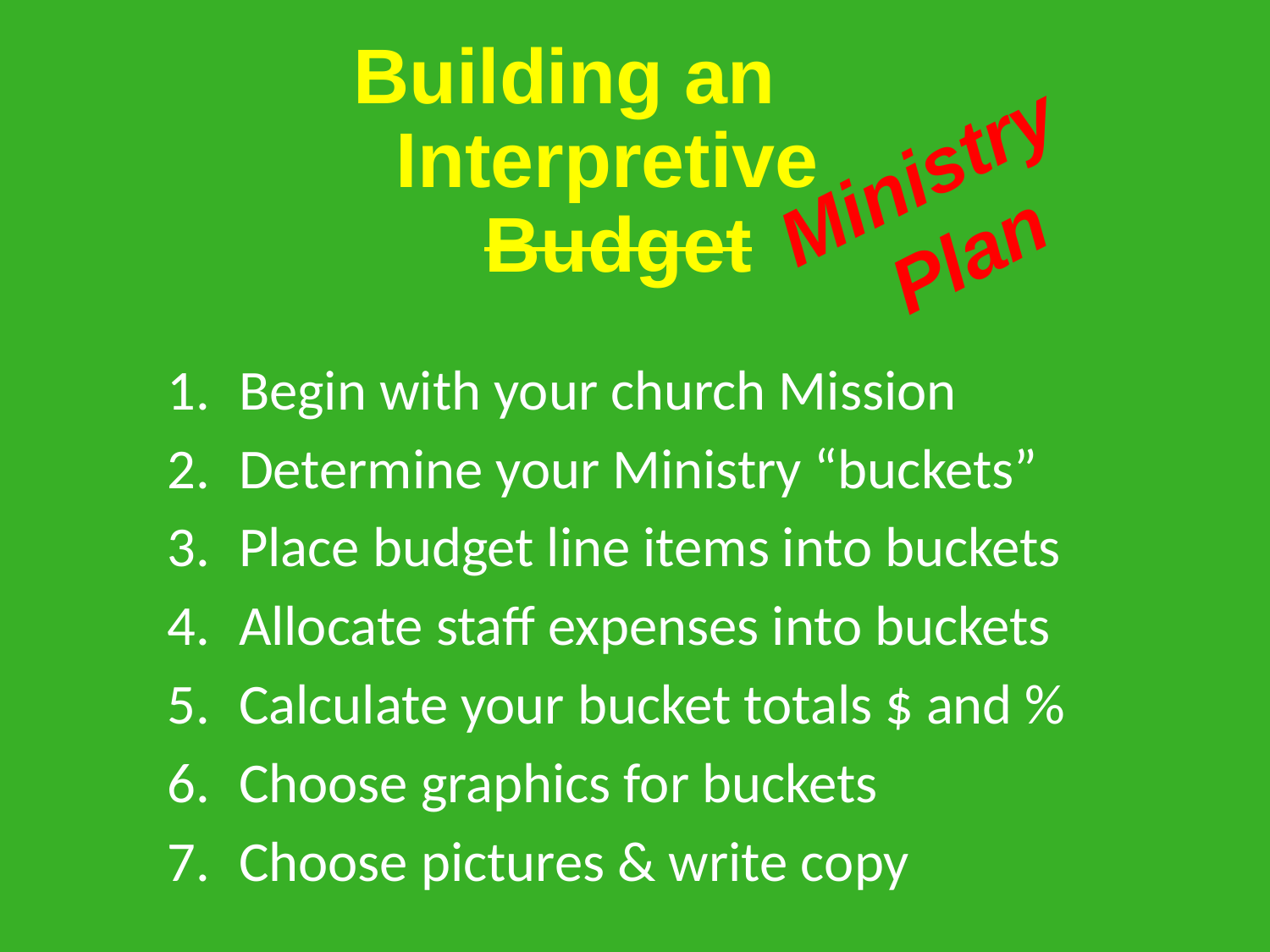

# Building an Interpretive Budget
Ministry
Plan
Begin with your church Mission
Determine your Ministry “buckets”
Place budget line items into buckets
Allocate staff expenses into buckets
Calculate your bucket totals $ and %
Choose graphics for buckets
Choose pictures & write copy